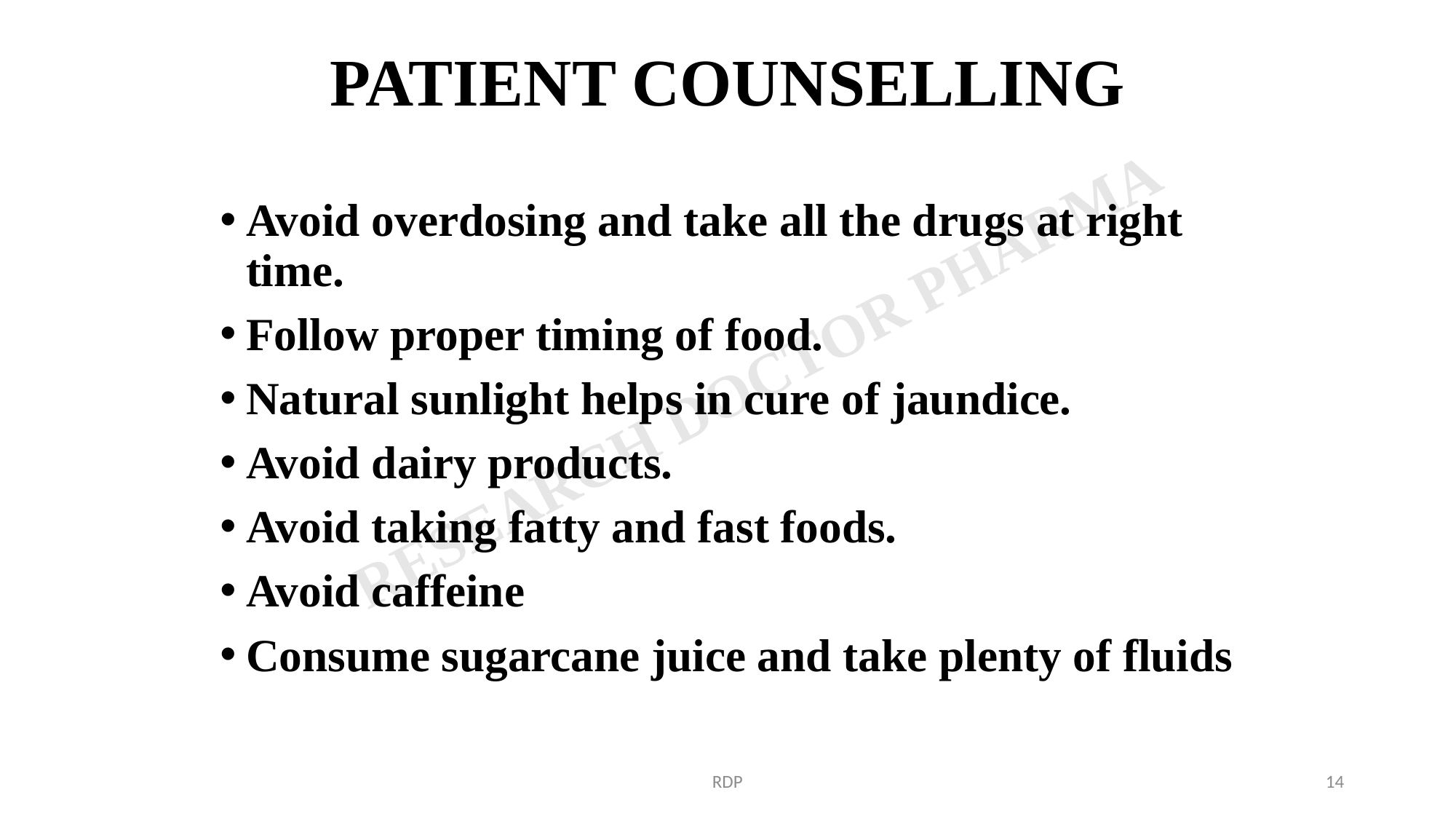

# PATIENT COUNSELLING
Avoid overdosing and take all the drugs at right time.
Follow proper timing of food.
Natural sunlight helps in cure of jaundice.
Avoid dairy products.
Avoid taking fatty and fast foods.
Avoid caffeine
Consume sugarcane juice and take plenty of fluids

RDP
14